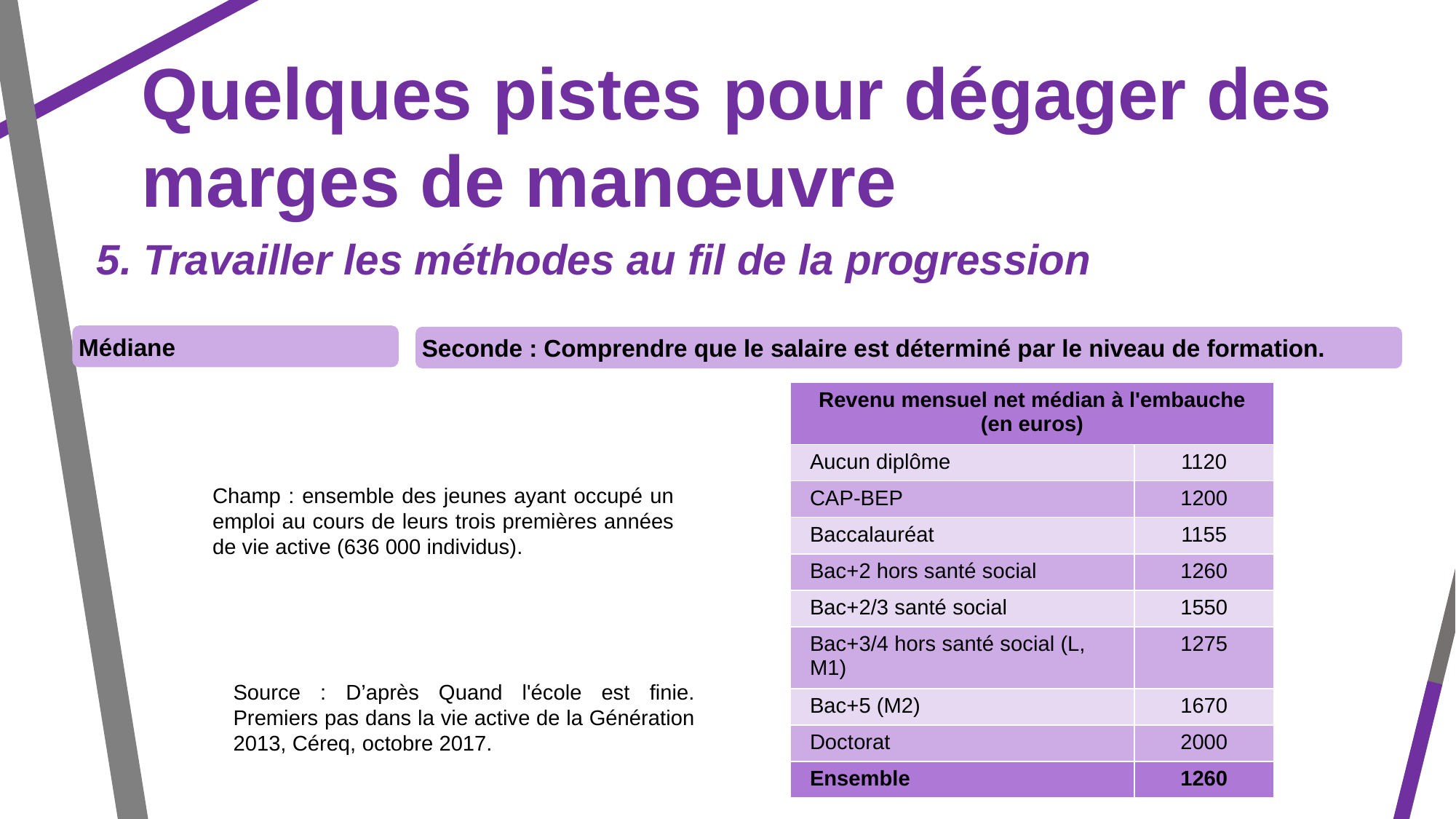

Quelques pistes pour dégager des marges de manœuvre
5. Travailler les méthodes au fil de la progression
Médiane
Seconde : Comprendre que le salaire est déterminé par le niveau de formation.
| Revenu mensuel net médian à l'embauche (en euros) |  |
| --- | --- |
| Aucun diplôme | 1120 |
| CAP-BEP | 1200 |
| Baccalauréat | 1155 |
| Bac+2 hors santé social | 1260 |
| Bac+2/3 santé social | 1550 |
| Bac+3/4 hors santé social (L, M1) | 1275 |
| Bac+5 (M2) | 1670 |
| Doctorat | 2000 |
| Ensemble | 1260 |

Champ : ensemble des jeunes ayant occupé un emploi au cours de leurs trois premières années de vie active (636 000 individus).
Source : D’après Quand l'école est finie. Premiers pas dans la vie active de la Génération 2013, Céreq, octobre 2017.